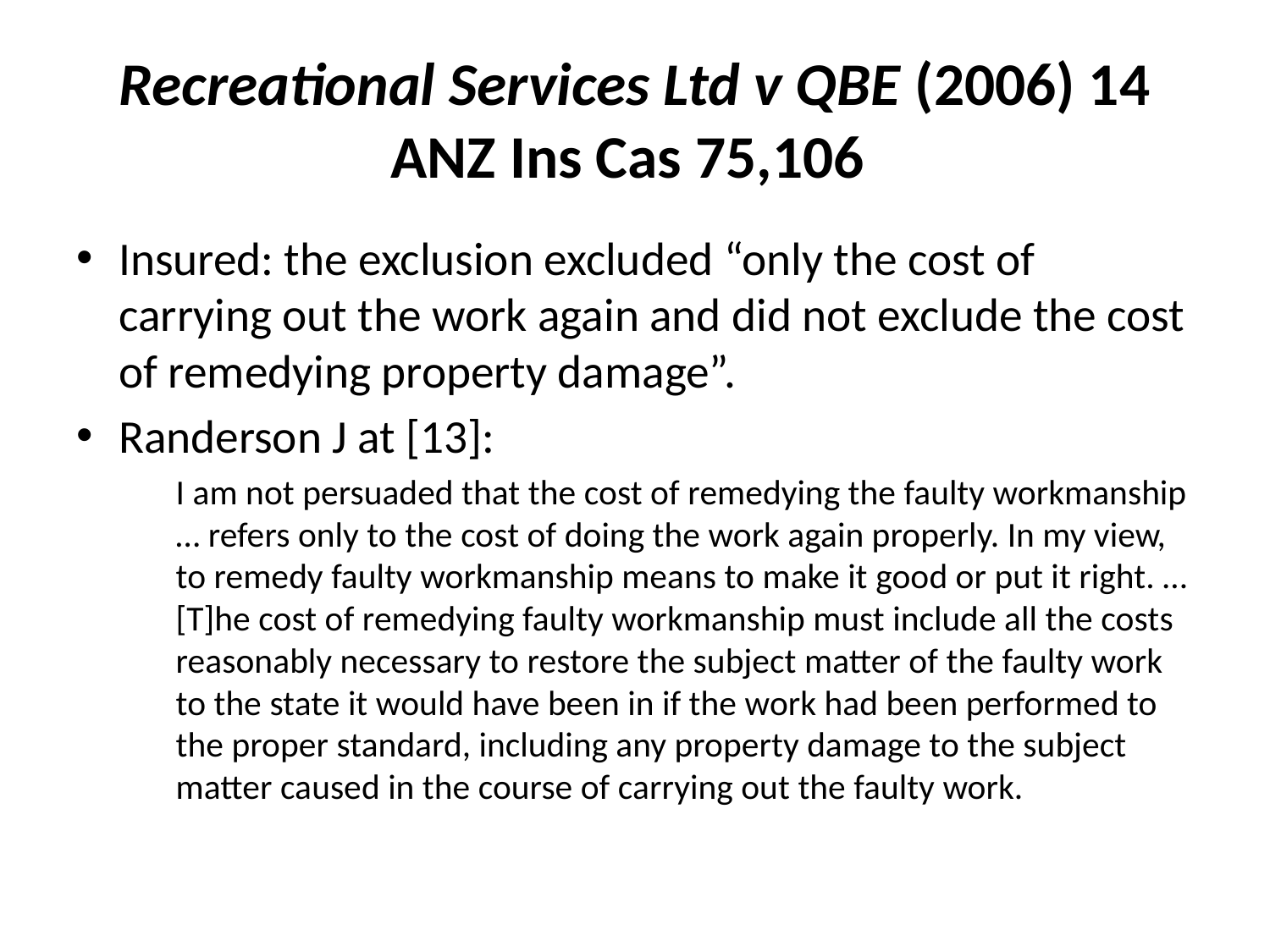

# Recreational Services Ltd v QBE (2006) 14 ANZ Ins Cas 75,106
Insured: the exclusion excluded “only the cost of carrying out the work again and did not exclude the cost of remedying property damage”.
Randerson J at [13]:
I am not persuaded that the cost of remedying the faulty workmanship … refers only to the cost of doing the work again properly. In my view, to remedy faulty workmanship means to make it good or put it right. … [T]he cost of remedying faulty workmanship must include all the costs reasonably necessary to restore the subject matter of the faulty work to the state it would have been in if the work had been performed to the proper standard, including any property damage to the subject matter caused in the course of carrying out the faulty work.